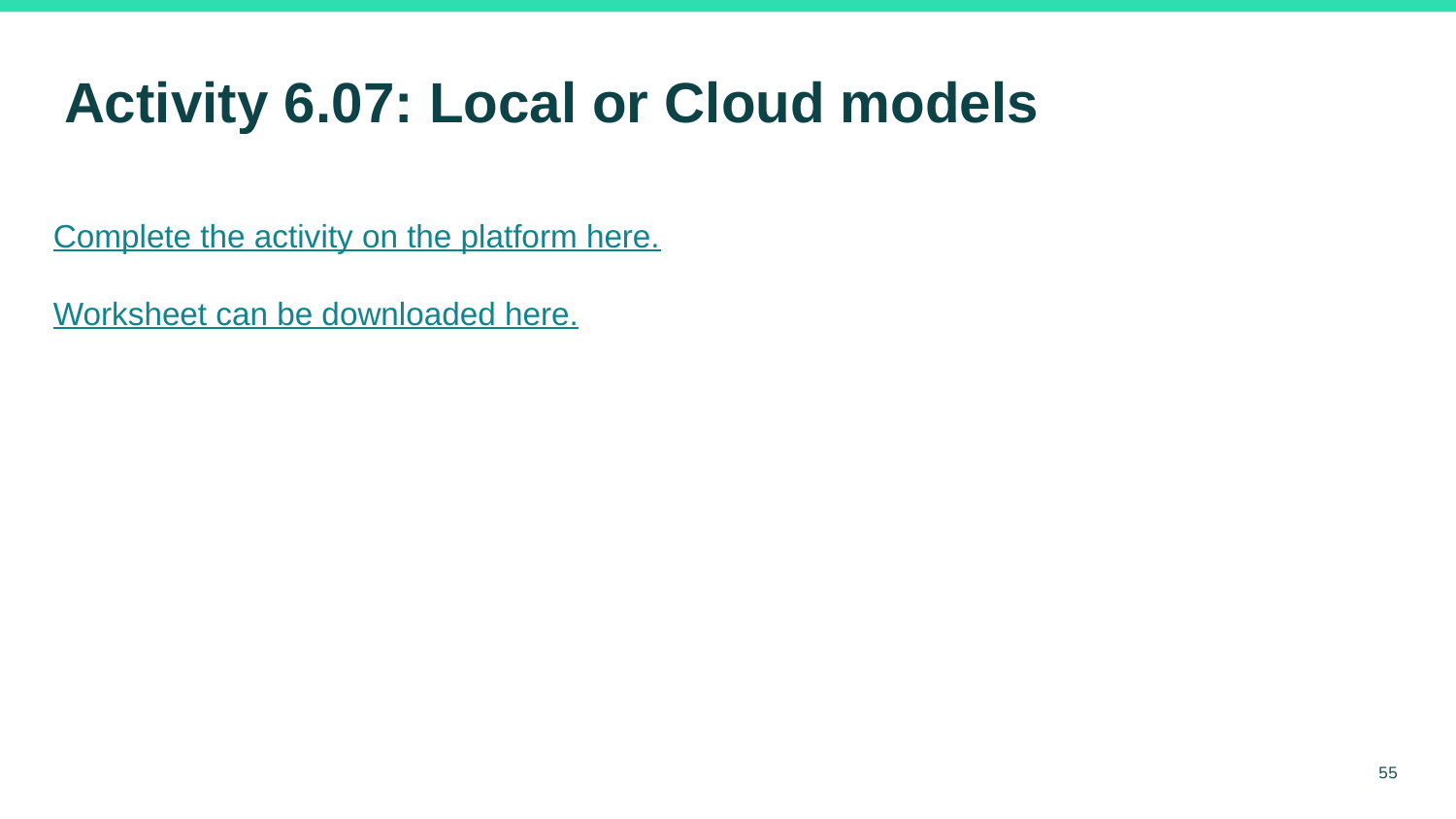

# Activity 6.07: Local or Cloud models
Complete the activity on the platform here.

Worksheet can be downloaded here.
55